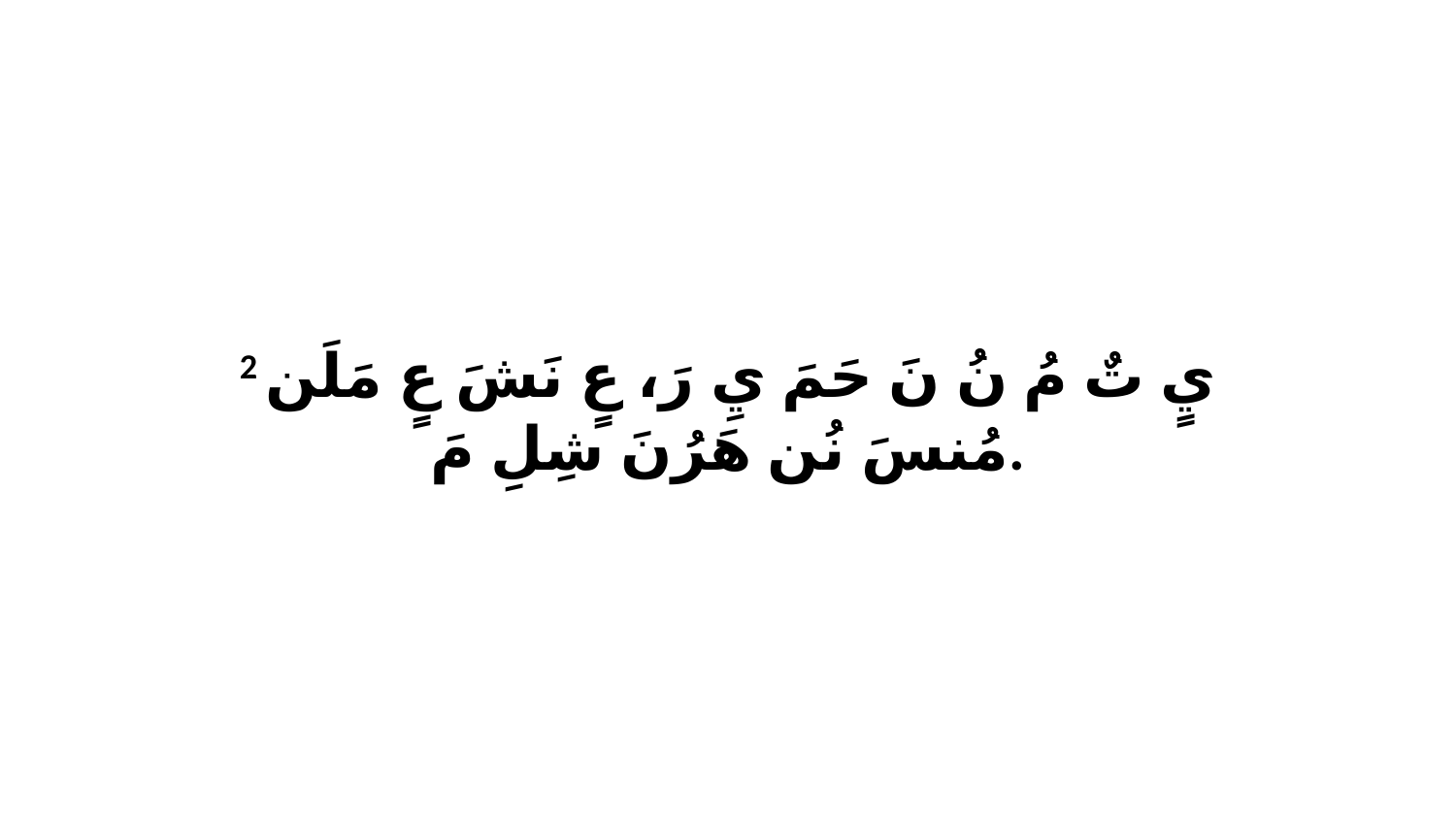

2 يٍ تٌ مُ نُ نَ حَمَ يِ رَ، عٍ نَشَ عٍ مَلَن مُنسَ نُن هَرُنَ شِلِ مَ.